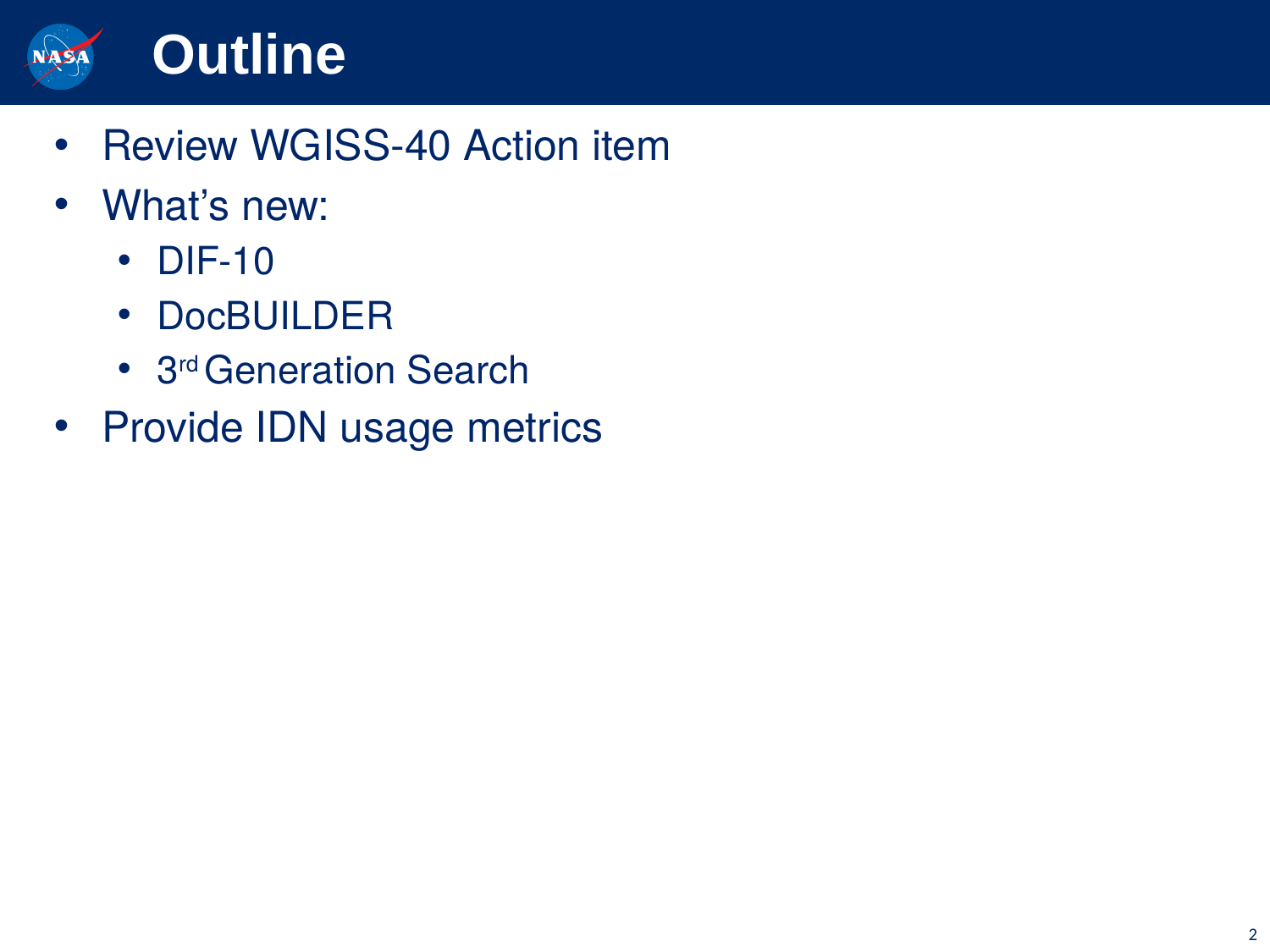

# Outline
Review WGISS-40 Action item
What’s new:
DIF-10
DocBUILDER
3rd Generation Search
Provide IDN usage metrics

2